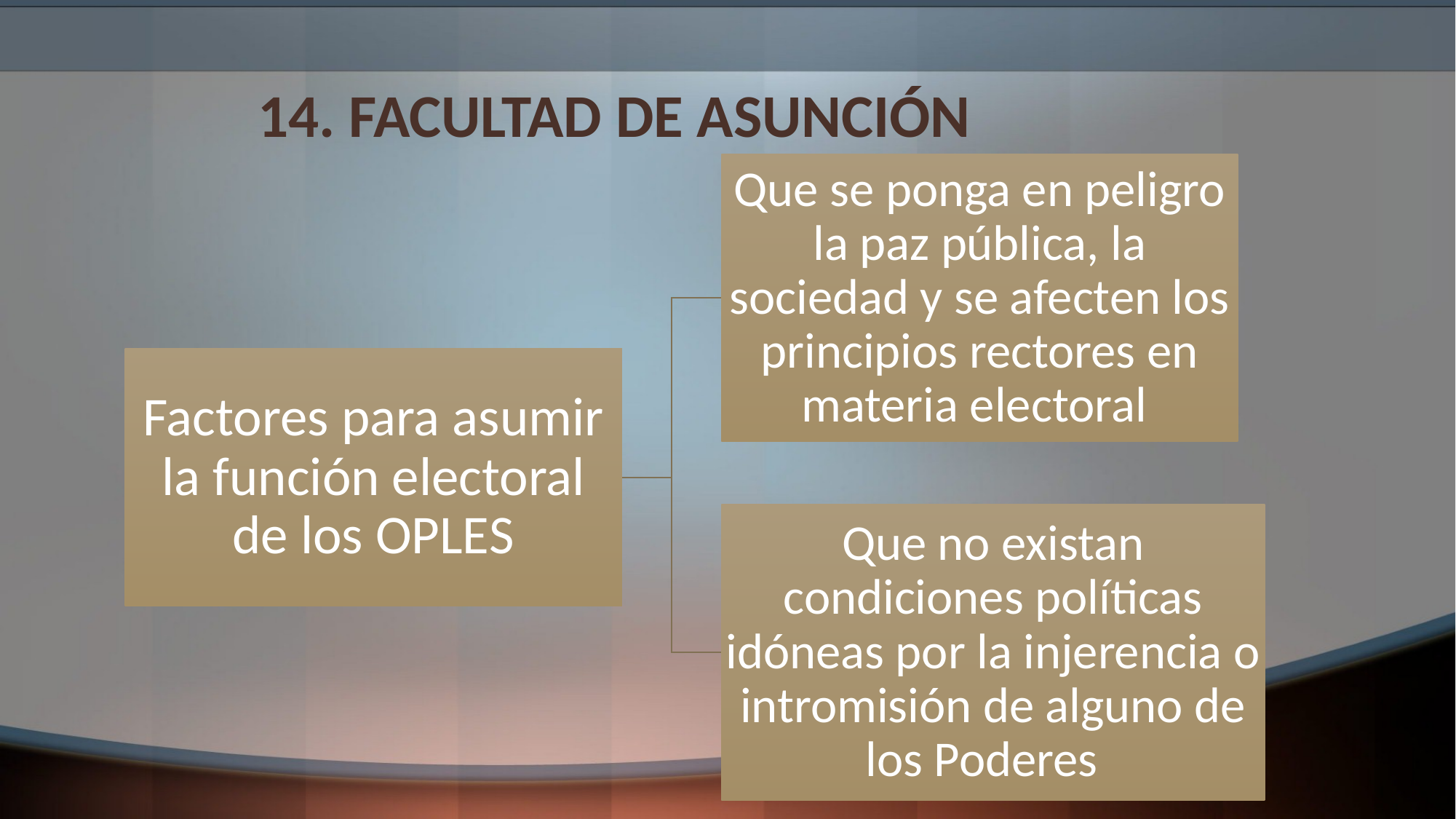

# 14. FACULTAD DE ASUNCIÓN
Factores para asumir la función electoral de los OPLES
Que se ponga en peligro la paz pública, la sociedad y se afecten los principios rectores en materia electoral
Que no existan condiciones políticas idóneas por la injerencia o intromisión de alguno de los Poderes